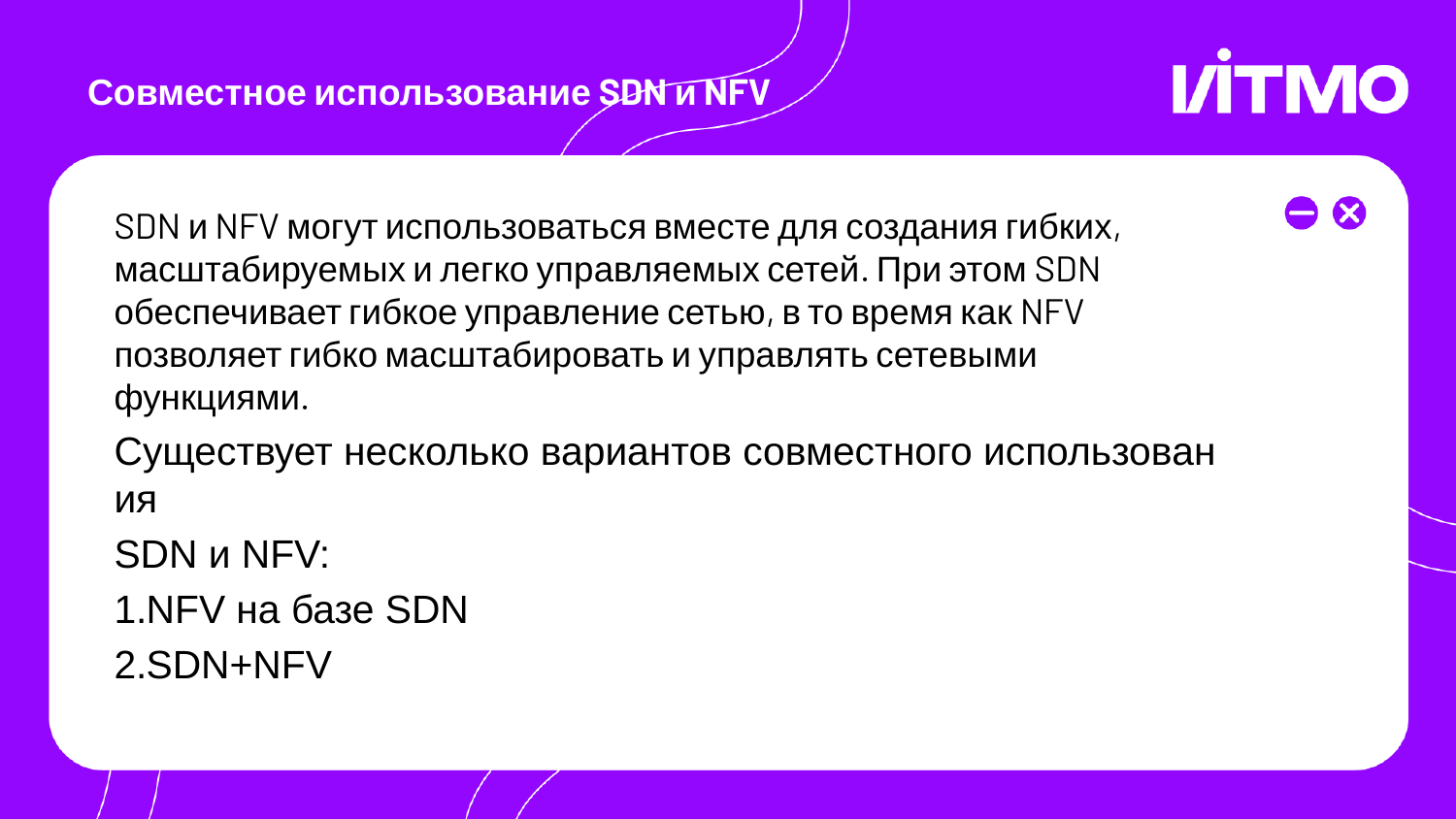

# Совместное использование SDN и NFV
SDN и NFV могут использоваться вместе для создания гибких, масштабируемых и легко управляемых сетей. При этом SDN обеспечивает гибкое управление сетью, в то время как NFV позволяет гибко масштабировать и управлять сетевыми функциями.
Существует несколько вариантов совместного использования
SDN и NFV:
NFV на базе SDN
SDN+NFV